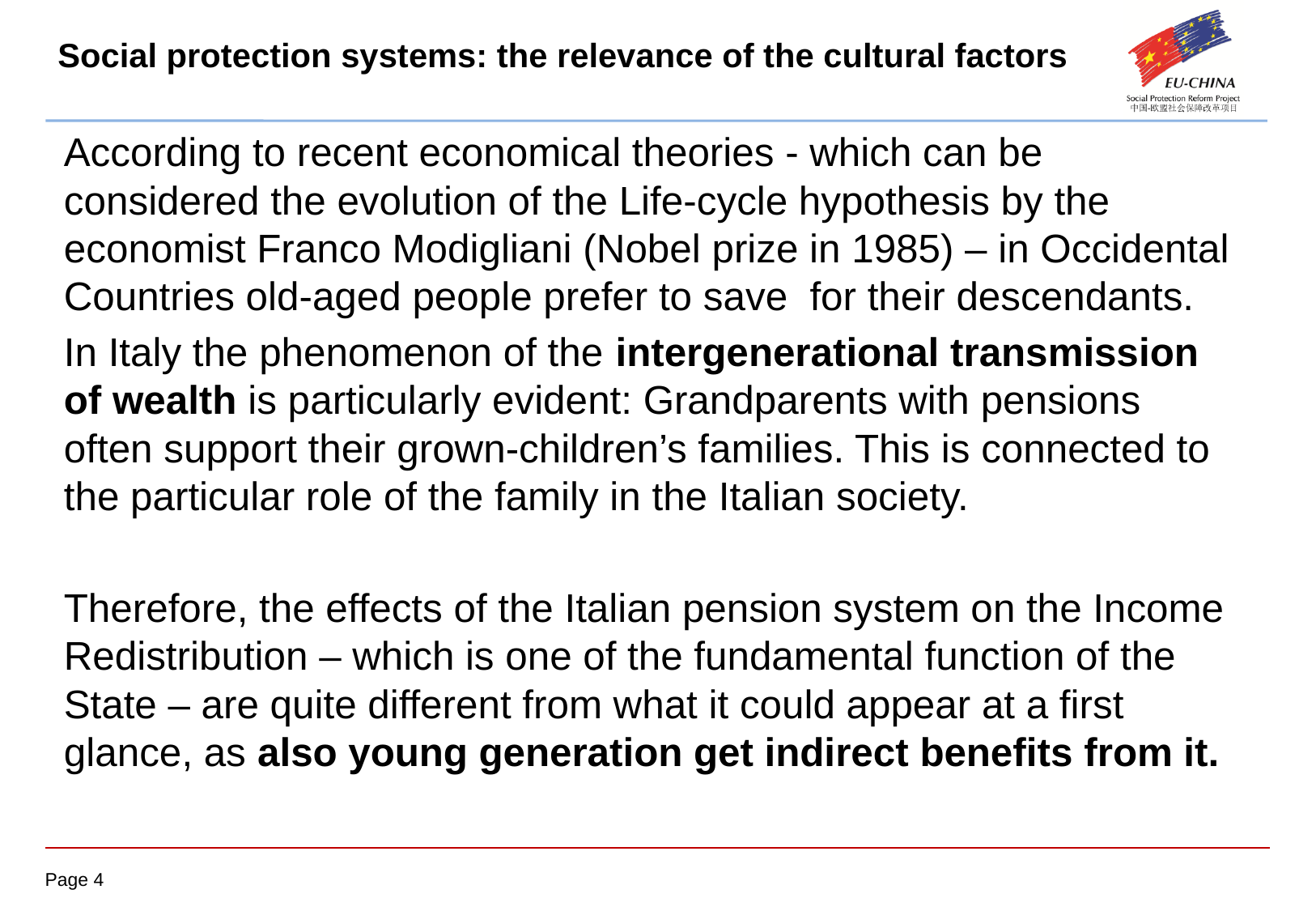

# Social protection systems: the relevance of the cultural factors
According to recent economical theories - which can be considered the evolution of the Life-cycle hypothesis by the economist Franco Modigliani (Nobel prize in 1985) – in Occidental Countries old-aged people prefer to save  for their descendants.
In Italy the phenomenon of the intergenerational transmission of wealth is particularly evident: Grandparents with pensions often support their grown-children’s families. This is connected to the particular role of the family in the Italian society.

Therefore, the effects of the Italian pension system on the Income Redistribution – which is one of the fundamental function of the State – are quite different from what it could appear at a first glance, as also young generation get indirect benefits from it.